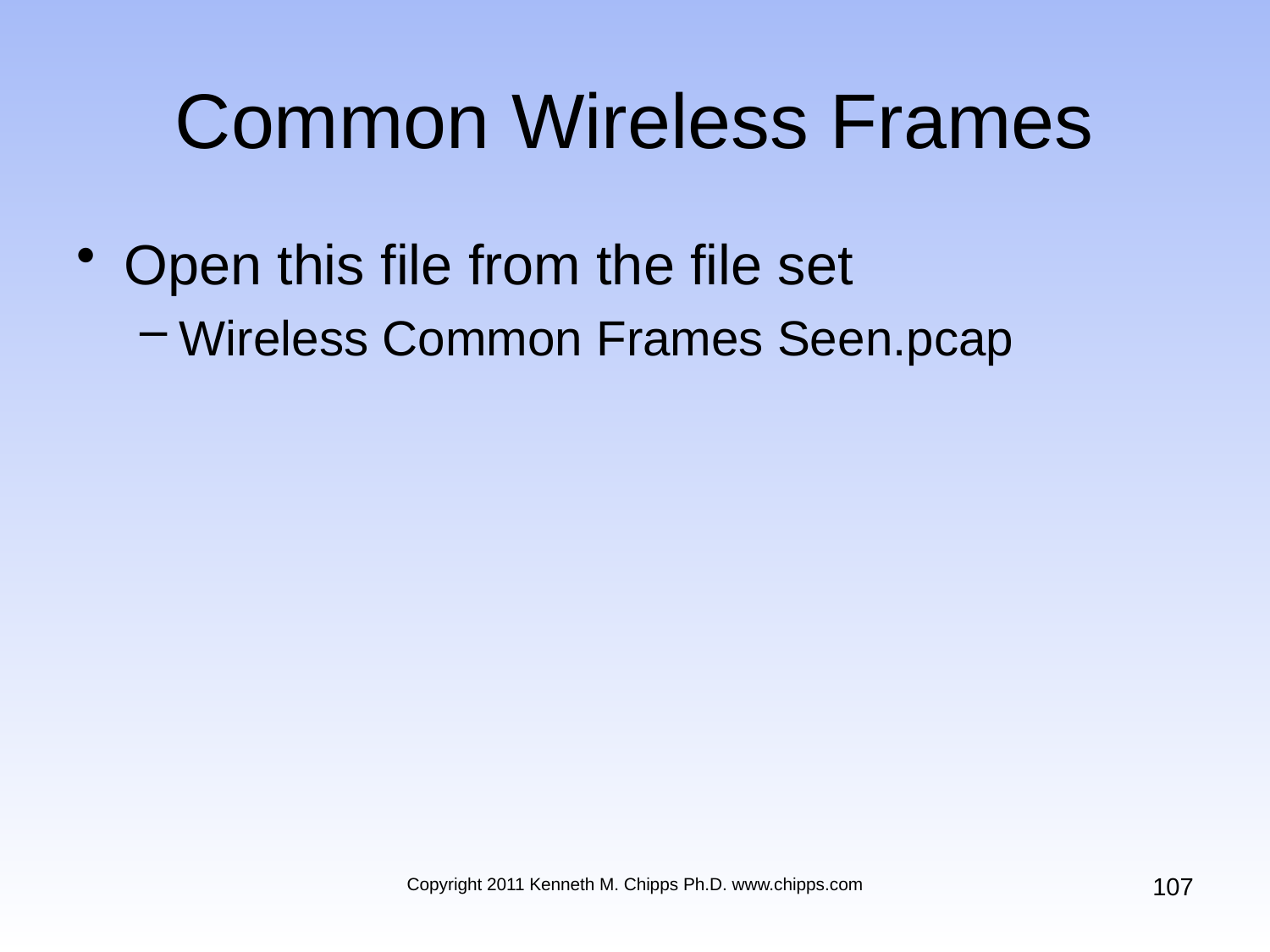

# Common Wireless Frames
Open this file from the file set
Wireless Common Frames Seen.pcap
107
Copyright 2011 Kenneth M. Chipps Ph.D. www.chipps.com